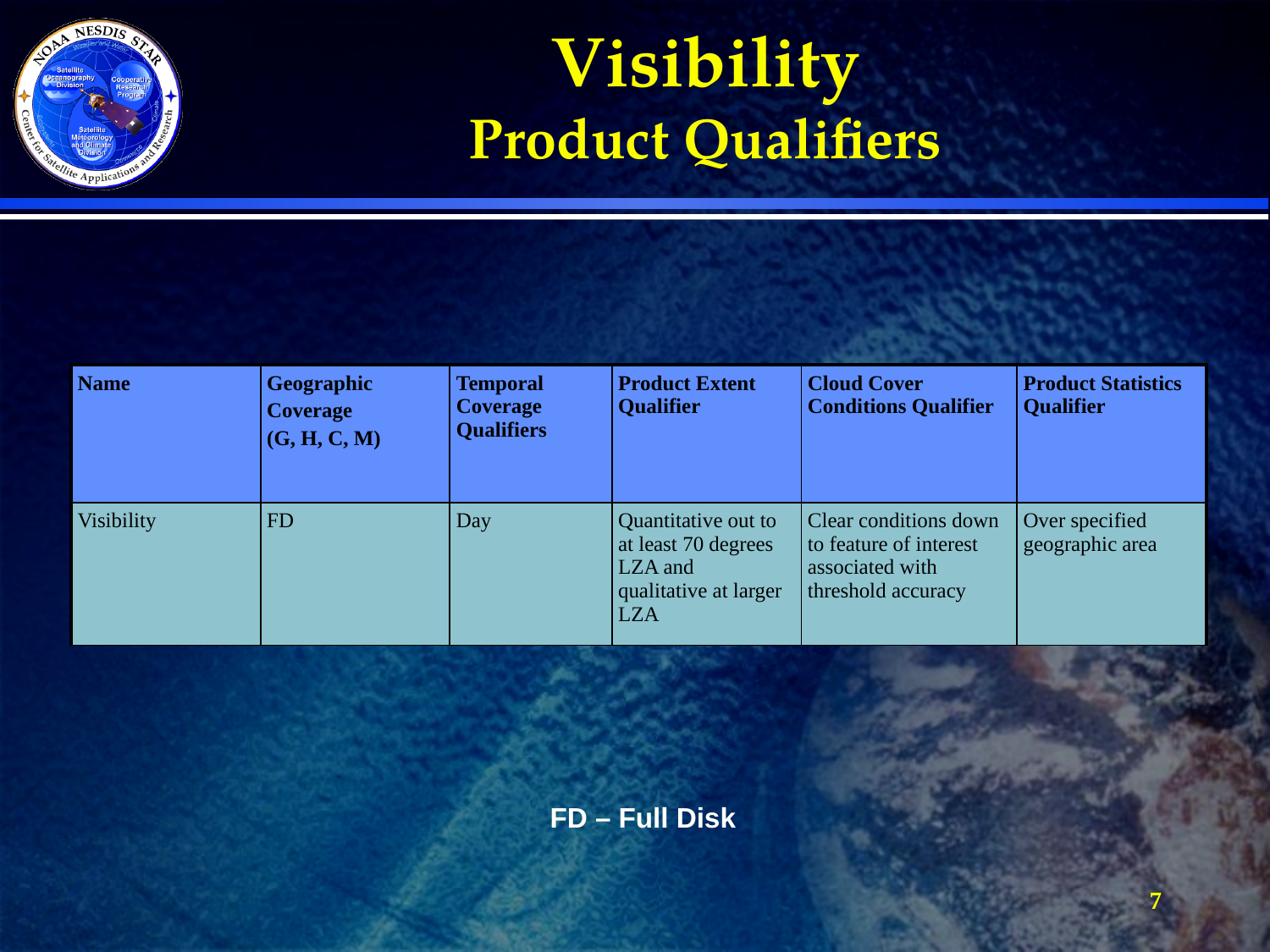

# Visibility Product Qualifiers
| Name | Geographic Coverage (G, H, C, M) | Temporal Coverage Qualifiers | Product Extent Qualifier | Cloud Cover Conditions Qualifier | Product Statistics Qualifier |
| --- | --- | --- | --- | --- | --- |
| Visibility | FD | Day | Quantitative out to at least 70 degrees LZA and qualitative at larger LZA | Clear conditions down to feature of interest associated with threshold accuracy | Over specified geographic area |

	FD – Full Disk

7